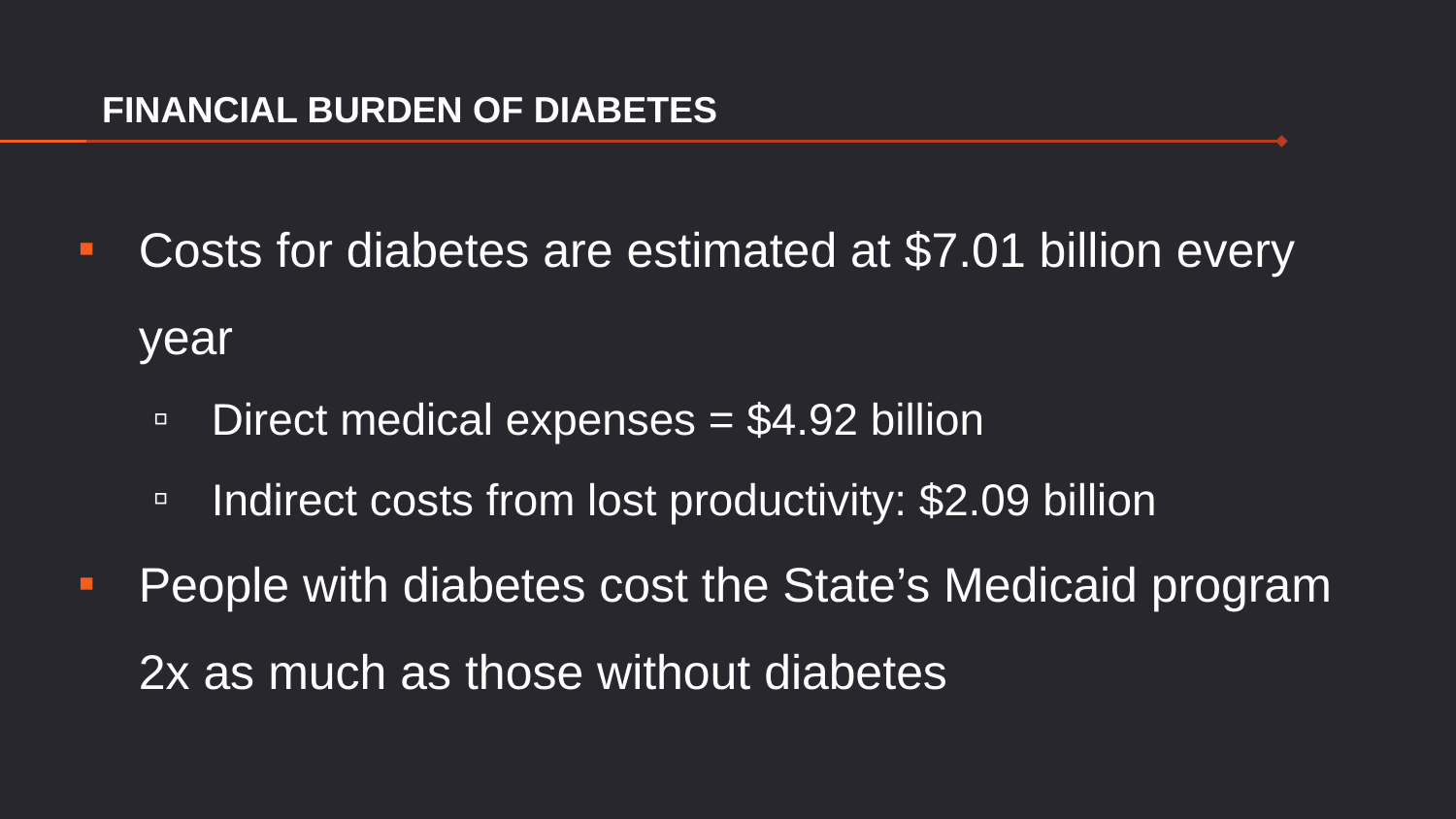

# FINANCIAL BURDEN OF DIABETES
Costs for diabetes are estimated at $7.01 billion every year
Direct medical expenses = $4.92 billion
Indirect costs from lost productivity: $2.09 billion
People with diabetes cost the State’s Medicaid program 2x as much as those without diabetes